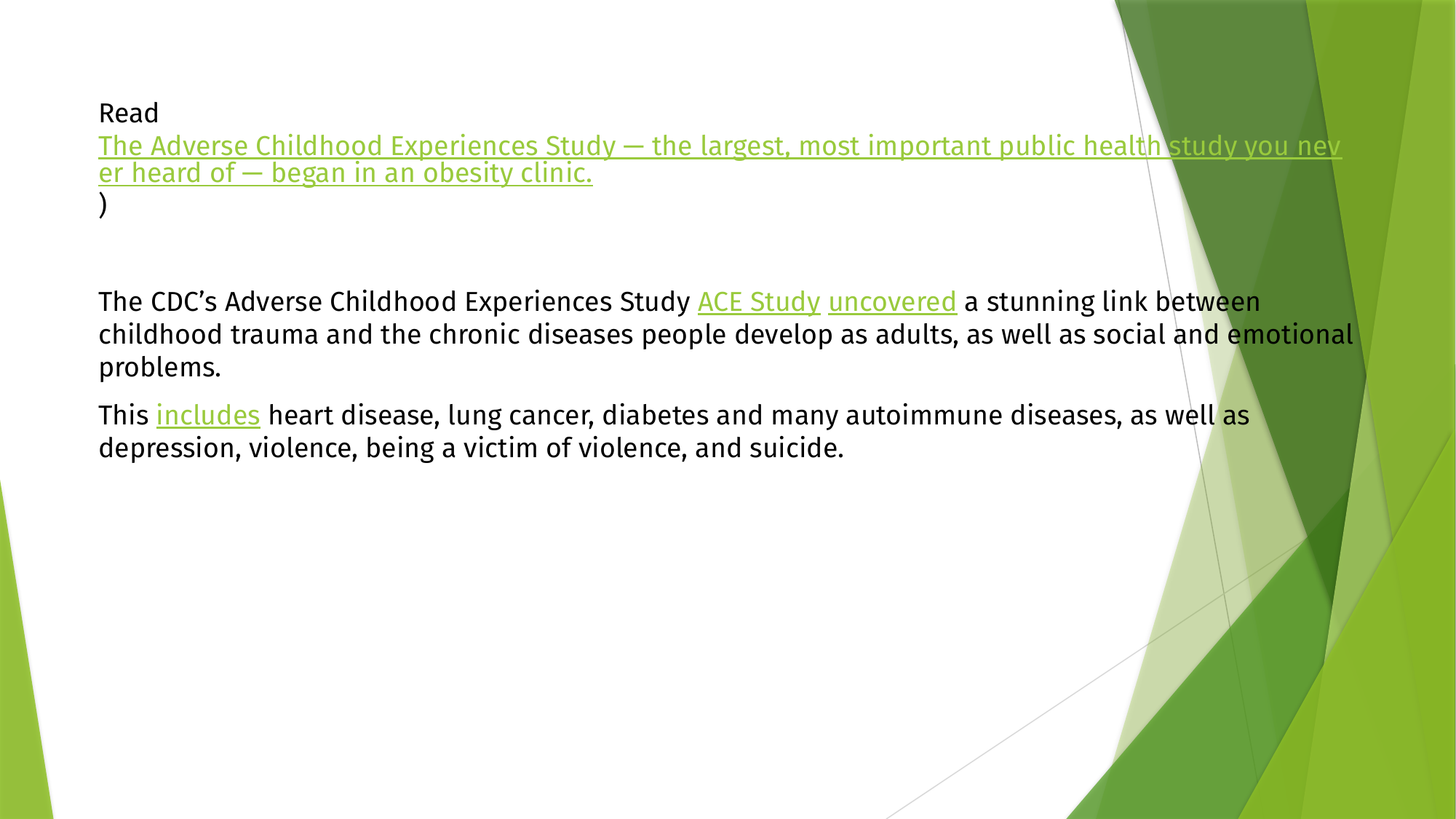

Read The Adverse Childhood Experiences Study — the largest, most important public health study you never heard of — began in an obesity clinic.)

The CDC’s Adverse Childhood Experiences Study ACE Study uncovered a stunning link between childhood trauma and the chronic diseases people develop as adults, as well as social and emotional problems.
This includes heart disease, lung cancer, diabetes and many autoimmune diseases, as well as depression, violence, being a victim of violence, and suicide.